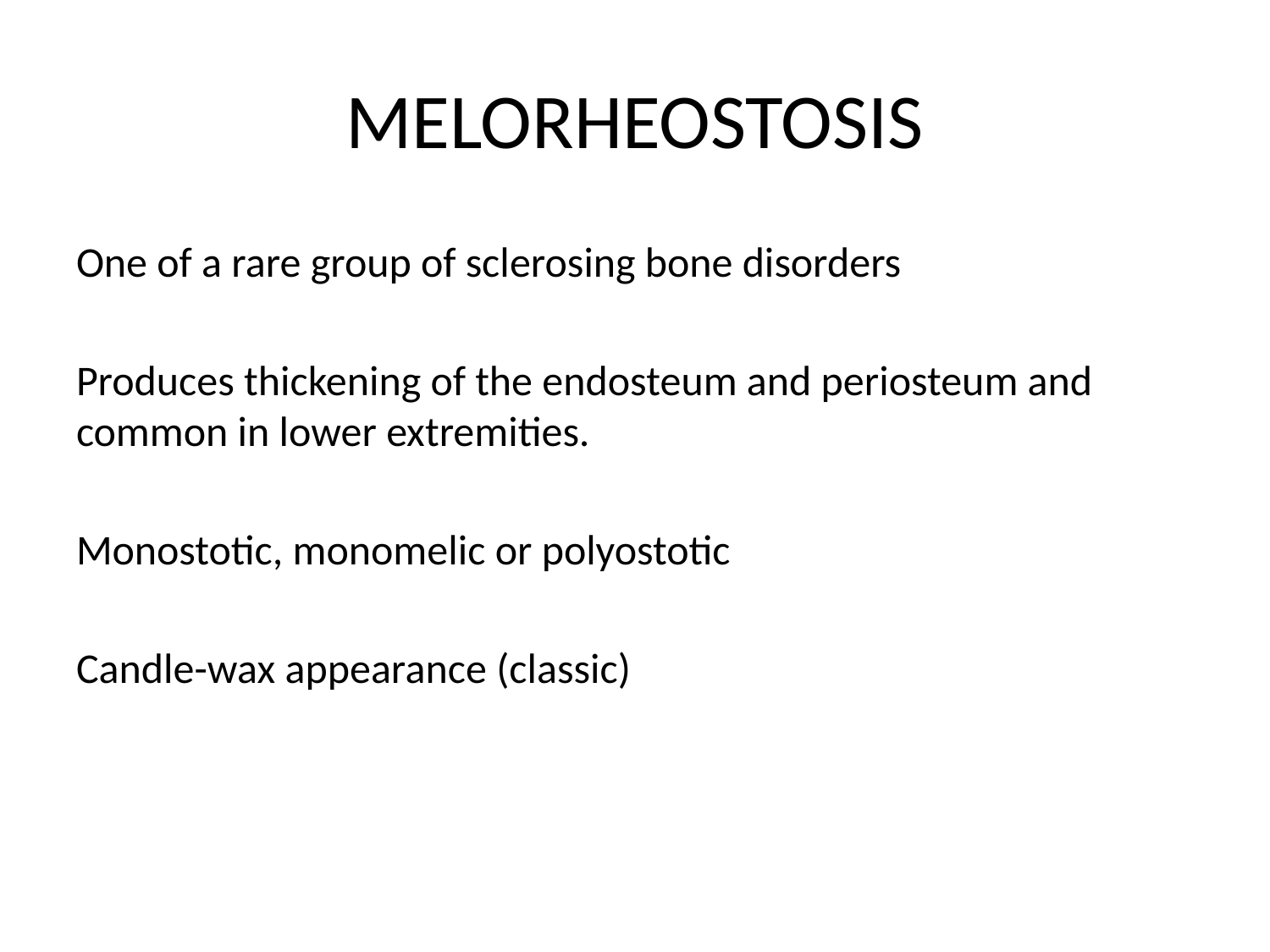

# MELORHEOSTOSIS
One of a rare group of sclerosing bone disorders

Produces thickening of the endosteum and periosteum and common in lower extremities.

Monostotic, monomelic or polyostotic

Candle-wax appearance (classic)